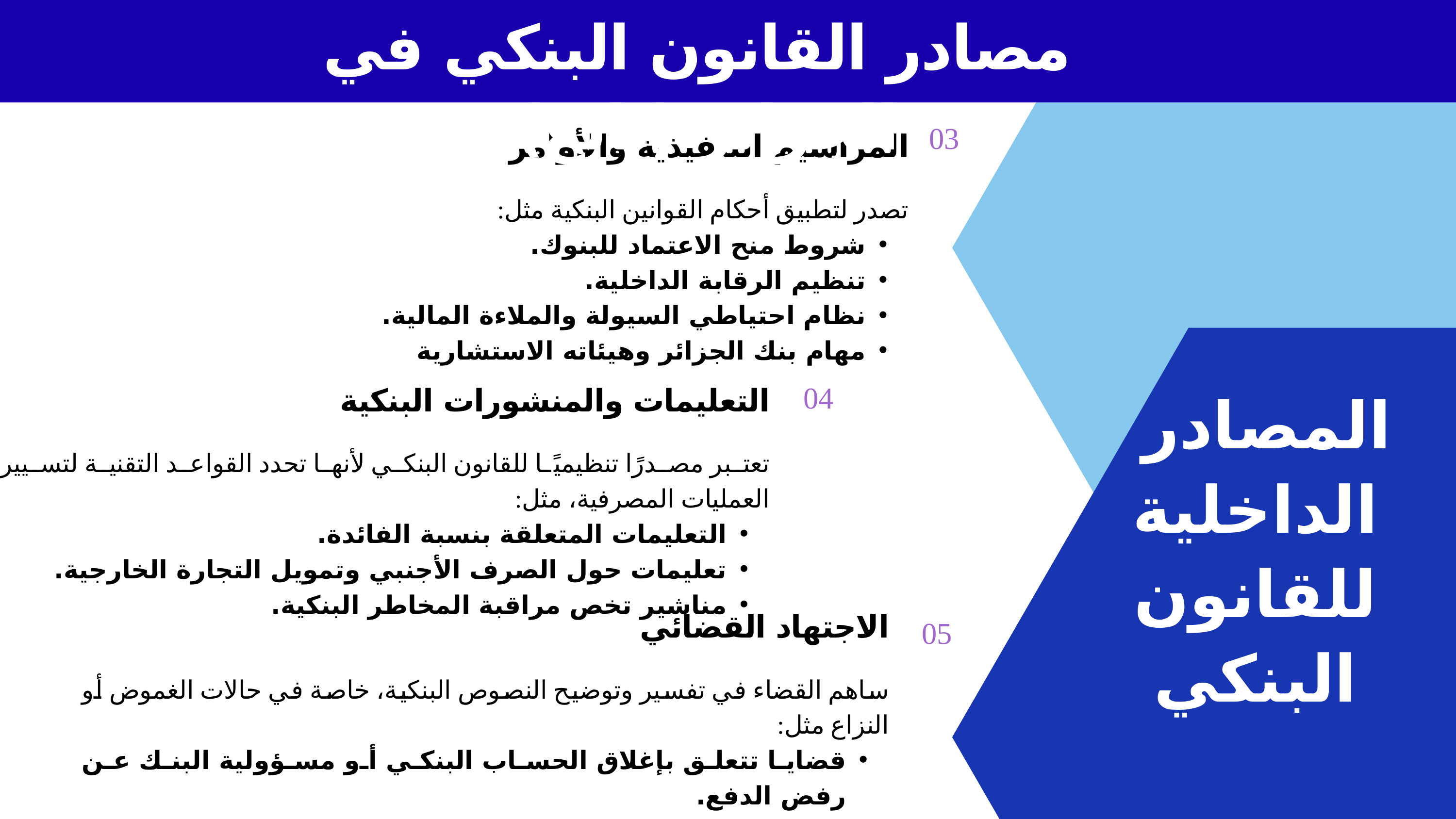

مصادر القانون البنكي في الجزائر (تابع)
03
المراسيم التنفيذية والأوامر
تصدر لتطبيق أحكام القوانين البنكية مثل:
شروط منح الاعتماد للبنوك.
تنظيم الرقابة الداخلية.
نظام احتياطي السيولة والملاءة المالية.
مهام بنك الجزائر وهيئاته الاستشارية

التعليمات والمنشورات البنكية
تعتبر مصدرًا تنظيميًا للقانون البنكي لأنها تحدد القواعد التقنية لتسيير العمليات المصرفية، مثل:
التعليمات المتعلقة بنسبة الفائدة.
تعليمات حول الصرف الأجنبي وتمويل التجارة الخارجية.
مناشير تخص مراقبة المخاطر البنكية.

المصادر
 الداخلية
 للقانون
 البنكي
04
الاجتهاد القضائي
ساهم القضاء في تفسير وتوضيح النصوص البنكية، خاصة في حالات الغموض أو النزاع مثل:
قضايا تتعلق بإغلاق الحساب البنكي أو مسؤولية البنك عن رفض الدفع.
قضايا متعلقة بالعقود البنكية والكمبيالات.

05